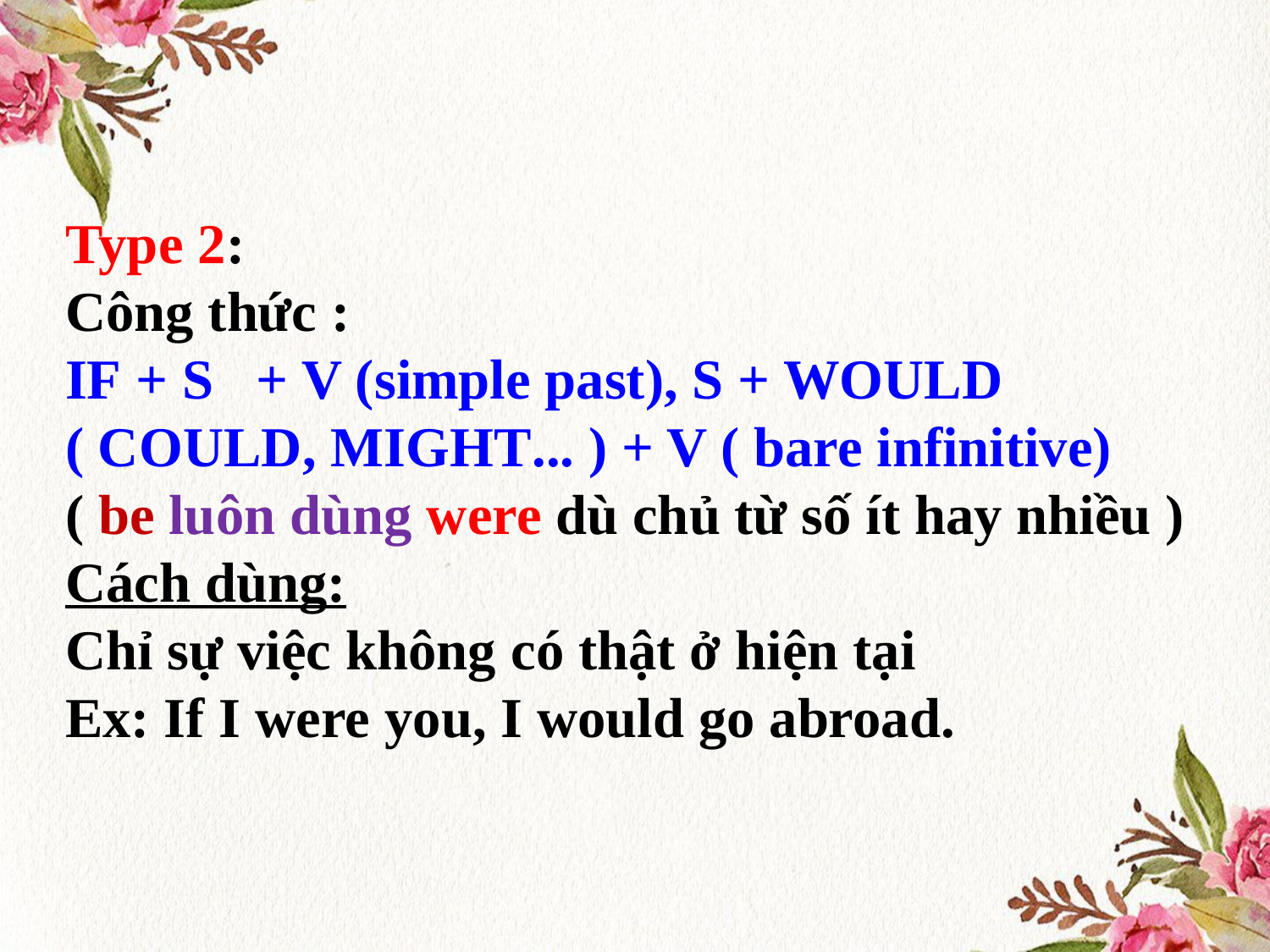

Type 2:
Công thức :
IF + S   + V (simple past), S + WOULD ( COULD, MIGHT... ) + V ( bare infinitive)
( be luôn dùng were dù chủ từ số ít hay nhiều )
Cách dùng:
Chỉ sự việc không có thật ở hiện tại
Ex: If I were you, I would go abroad.